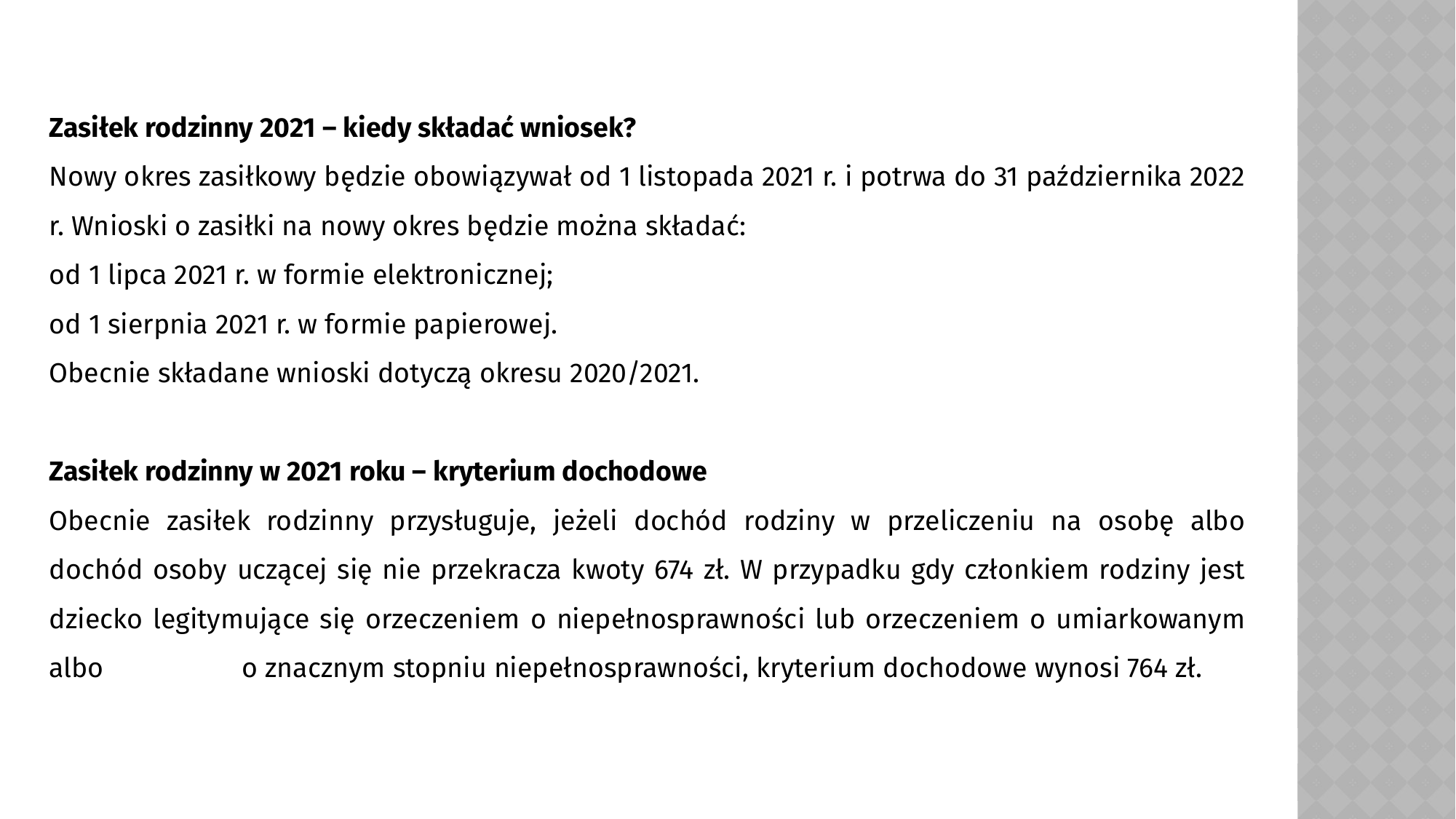

Zasiłek rodzinny 2021 – kiedy składać wniosek?
Nowy okres zasiłkowy będzie obowiązywał od 1 listopada 2021 r. i potrwa do 31 października 2022 r. Wnioski o zasiłki na nowy okres będzie można składać:
od 1 lipca 2021 r. w formie elektronicznej;
od 1 sierpnia 2021 r. w formie papierowej.
Obecnie składane wnioski dotyczą okresu 2020/2021.

Zasiłek rodzinny w 2021 roku – kryterium dochodowe
Obecnie zasiłek rodzinny przysługuje, jeżeli dochód rodziny w przeliczeniu na osobę albo dochód osoby uczącej się nie przekracza kwoty 674 zł. W przypadku gdy członkiem rodziny jest dziecko legitymujące się orzeczeniem o niepełnosprawności lub orzeczeniem o umiarkowanym albo                   o znacznym stopniu niepełnosprawności, kryterium dochodowe wynosi 764 zł.